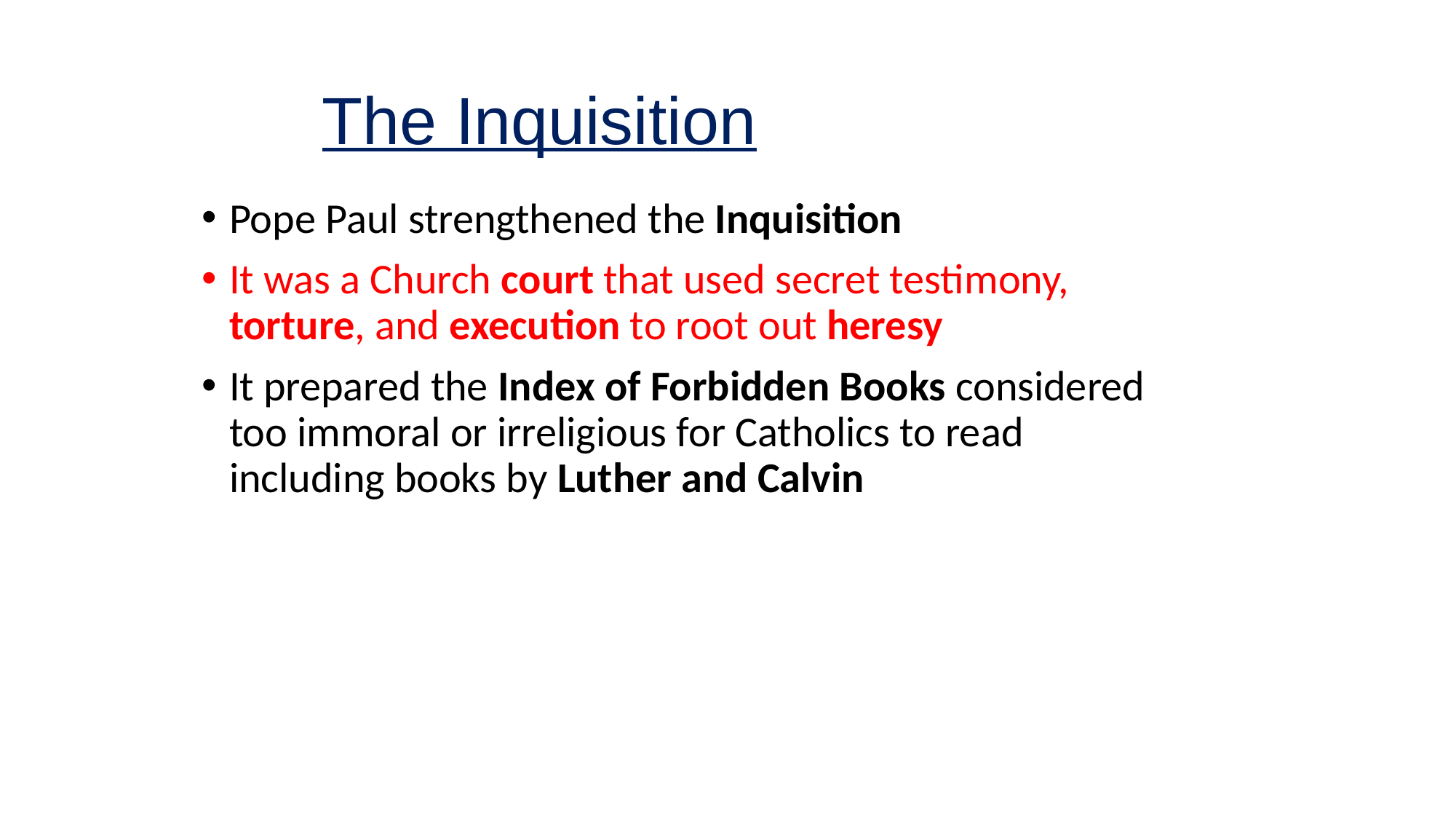

# The Inquisition
Pope Paul strengthened the Inquisition
It was a Church court that used secret testimony, torture, and execution to root out heresy
It prepared the Index of Forbidden Books considered too immoral or irreligious for Catholics to read including books by Luther and Calvin